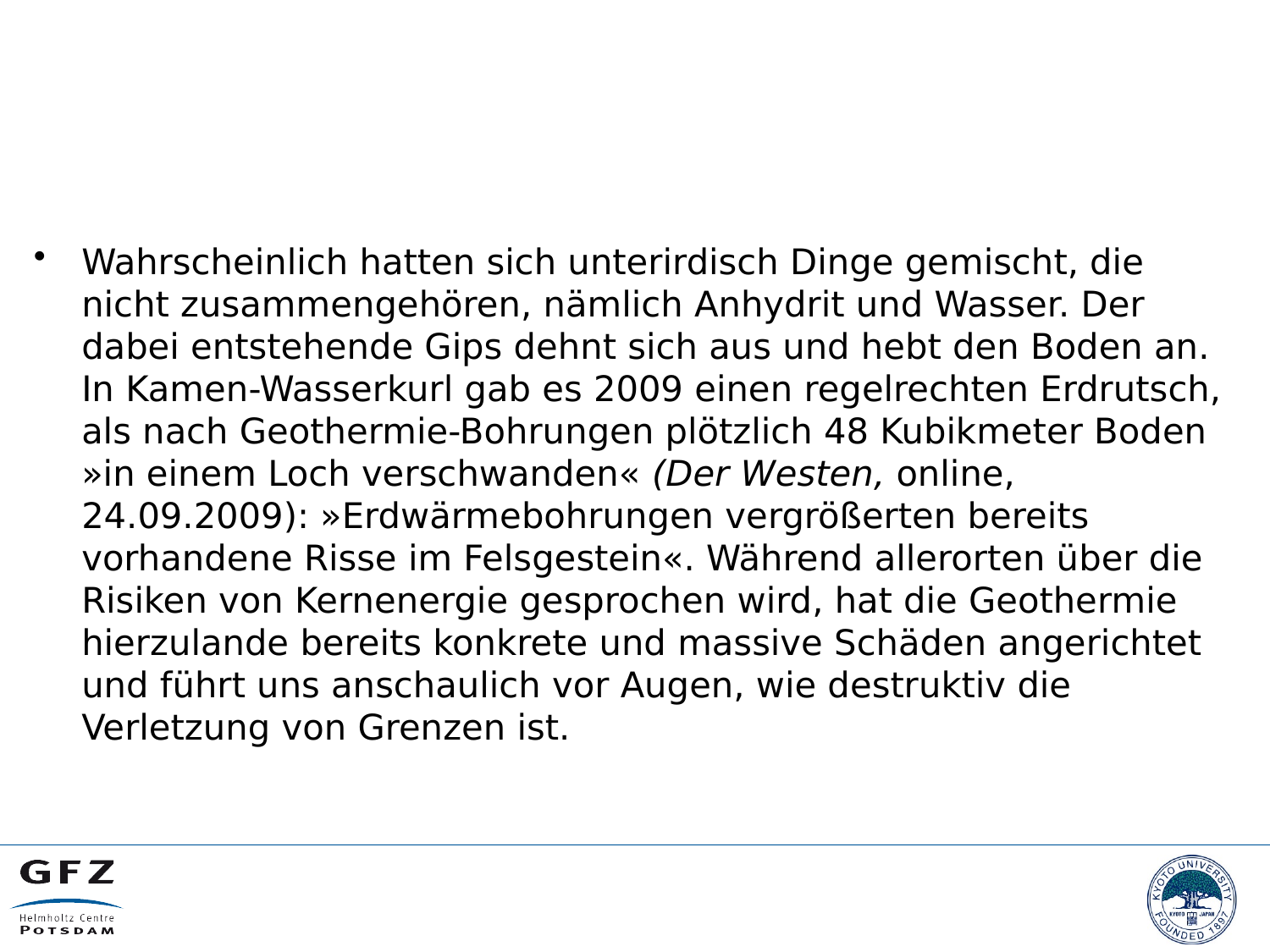

#
Wahrscheinlich hatten sich unterirdisch Dinge gemischt, die nicht zusammengehören, nämlich Anhydrit und Wasser. Der dabei entstehende Gips dehnt sich aus und hebt den Boden an. In Kamen-Wasserkurl gab es 2009 einen regelrechten Erdrutsch, als nach Geothermie-Bohrungen plötzlich 48 Kubikmeter Boden »in einem Loch verschwanden« (Der Westen, online, 24.09.2009): »Erdwärmebohrungen vergrößerten bereits vorhandene Risse im Felsgestein«. Während allerorten über die Risiken von Kernenergie gesprochen wird, hat die Geothermie hierzulande bereits konkrete und massive Schäden angerichtet und führt uns anschaulich vor Augen, wie destruktiv die Verletzung von Grenzen ist.